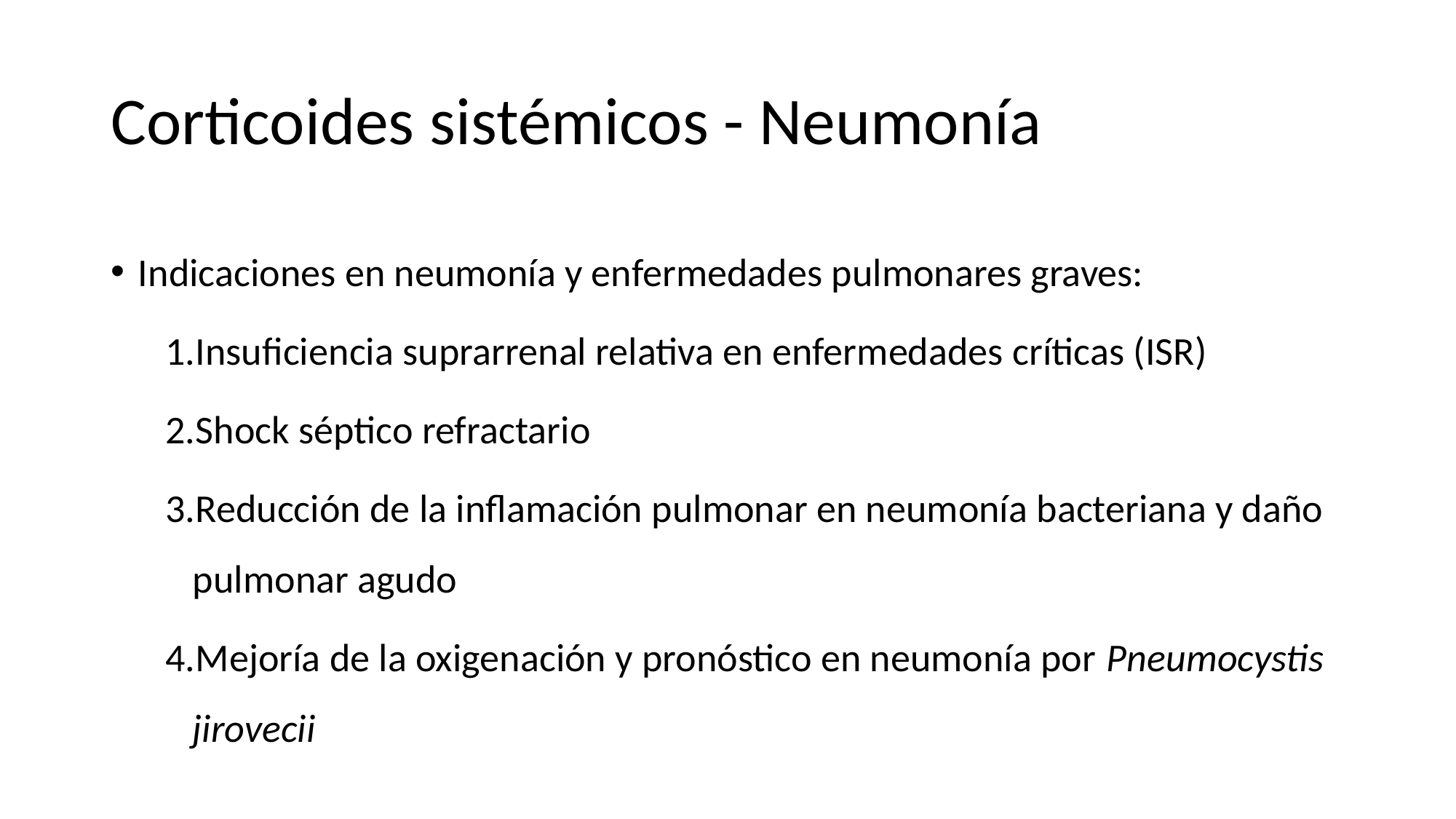

# Corticoides sistémicos - Neumonía
Indicaciones en neumonía y enfermedades pulmonares graves:
Insuficiencia suprarrenal relativa en enfermedades críticas (ISR)
Shock séptico refractario
Reducción de la inflamación pulmonar en neumonía bacteriana y daño pulmonar agudo
Mejoría de la oxigenación y pronóstico en neumonía por Pneumocystis jirovecii